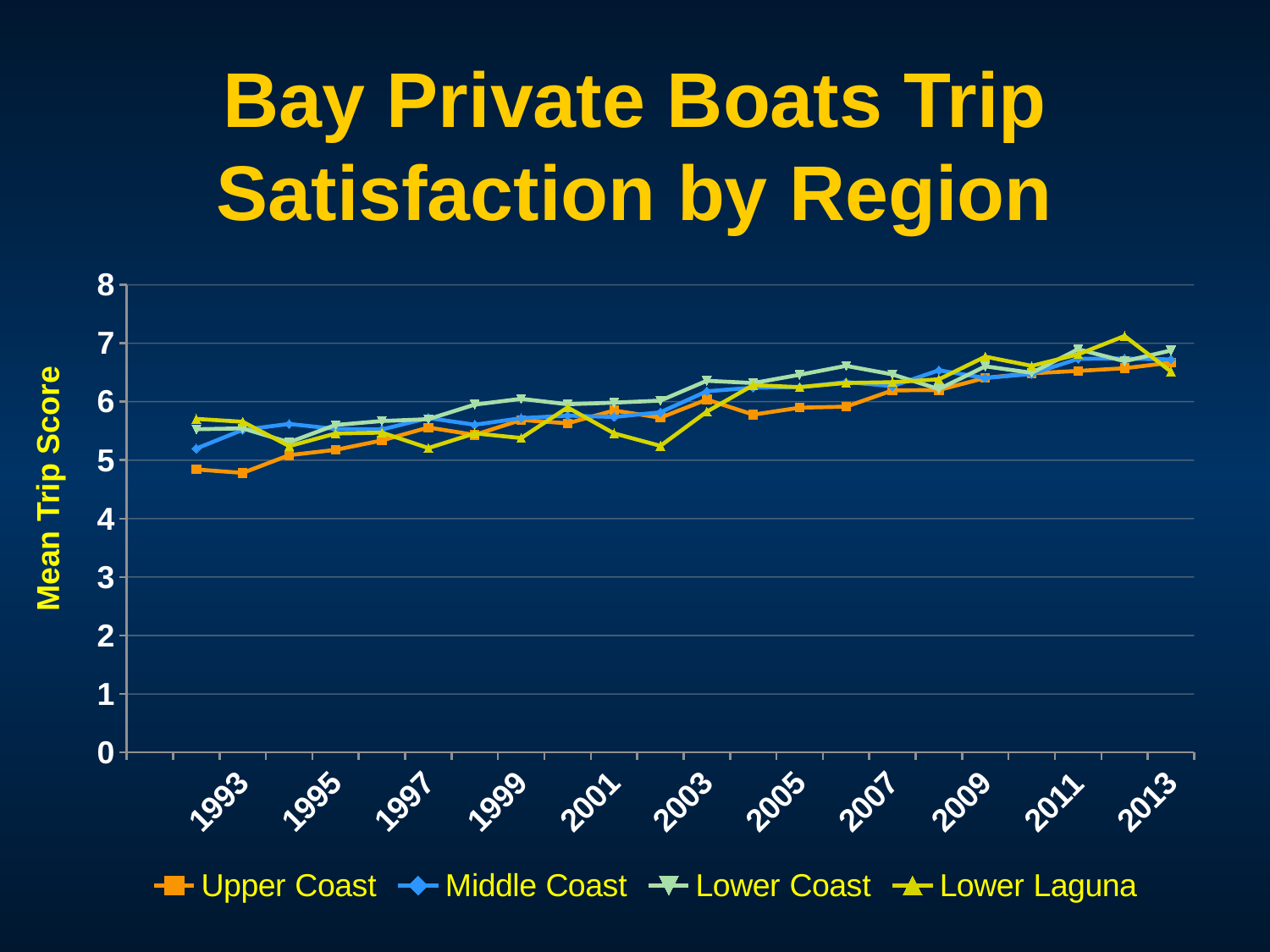

# Bay Private Boats Trip Satisfaction by Region

### Chart

| Category | Upper Coast | Middle Coast | Lower Coast | Lower Laguna |
|---|---|---|---|---|
|  | None | None | None | None |
| 1992 | 4.841 | 5.198 | 5.529 | 5.706 |
| 1993 | 4.782 | 5.518 | 5.544 | 5.657 |
| 1994 | 5.086 | 5.62 | 5.305 | 5.24 |
| 1995 | 5.176 | 5.534 | 5.602 | 5.456 |
| 1996 | 5.338 | 5.525 | 5.669 | 5.471 |
| 1997 | 5.558 | 5.721 | 5.701 | 5.207 |
| 1998 | 5.433 | 5.606 | 5.951 | 5.458 |
| 1999 | 5.687 | 5.718 | 6.049 | 5.379 |
| 2000 | 5.63 | 5.762 | 5.957 | 5.902 |
| 2001 | 5.85 | 5.739 | 5.984 | 5.458 |
| 2002 | 5.726 | 5.819 | 6.018 | 5.245 |
| 2003 | 6.037 | 6.178 | 6.358 | 5.829 |
| 2004 | 5.779 | 6.24 | 6.319 | 6.284 |
| 2005 | 5.898 | 6.248 | 6.461 | 6.249 |
| 2006 | 5.915 | 6.336 | 6.613 | 6.321 |
| 2007 | 6.193 | 6.267 | 6.467 | 6.334 |
| 2008 | 6.2 | 6.537 | 6.215 | 6.383 |
| 2009 | 6.407 | 6.405 | 6.605 | 6.77 |
| 2010 | 6.486 | 6.475 | 6.494 | 6.613 |
| 2011 | 6.527 | 6.734 | 6.897 | 6.81 |
| 2012 | 6.572 | 6.739 | 6.693 | 7.123 |
| 2013 | 6.669 | 6.723 | 6.876 | 6.516 |
Mean Trip Score